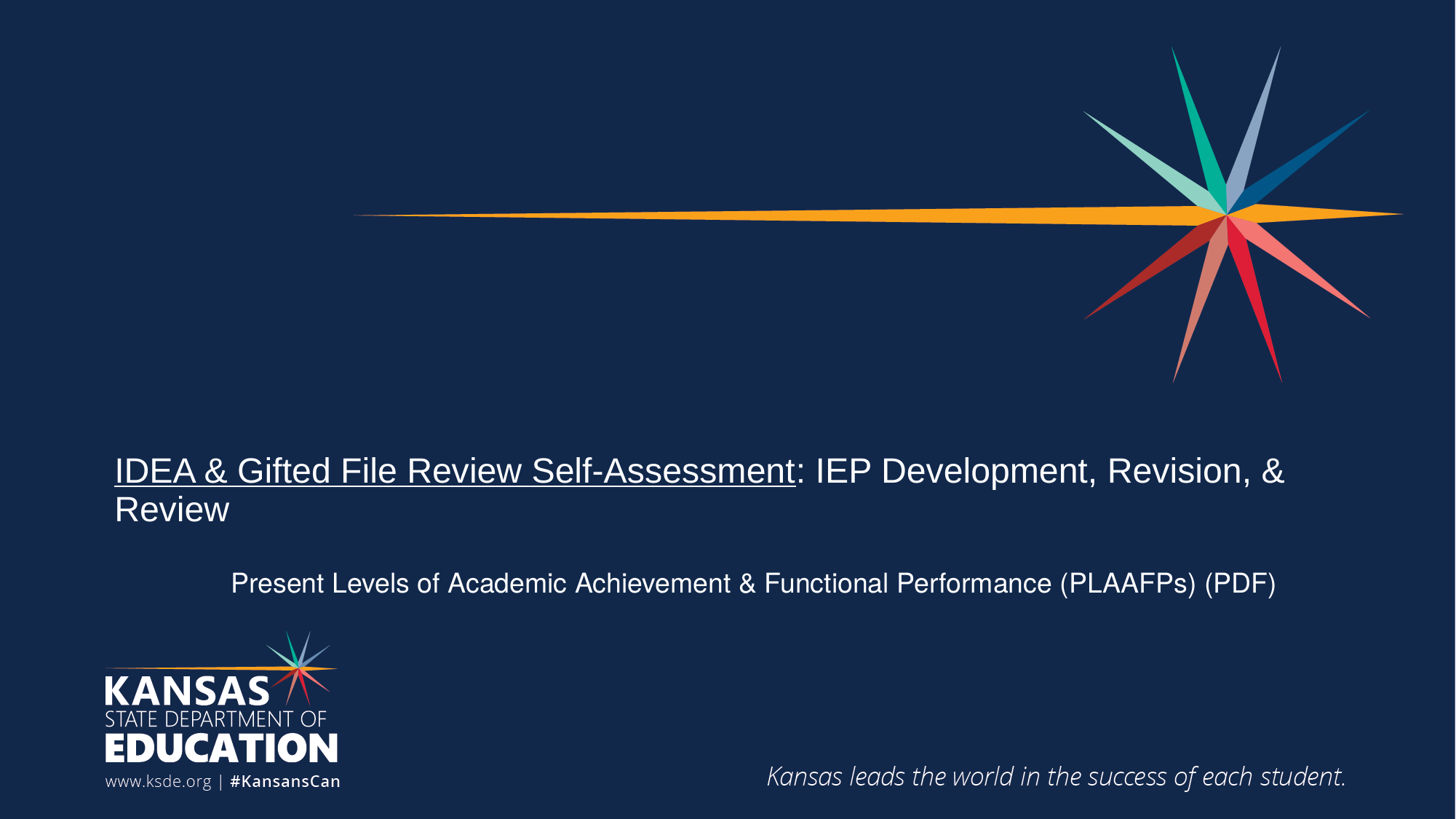

# IDEA & Gifted File Review Self-Assessment: IEP Development, Revision, & Review
Present Levels of Academic Achievement & Functional Performance (PLAAFPs) (PDF)